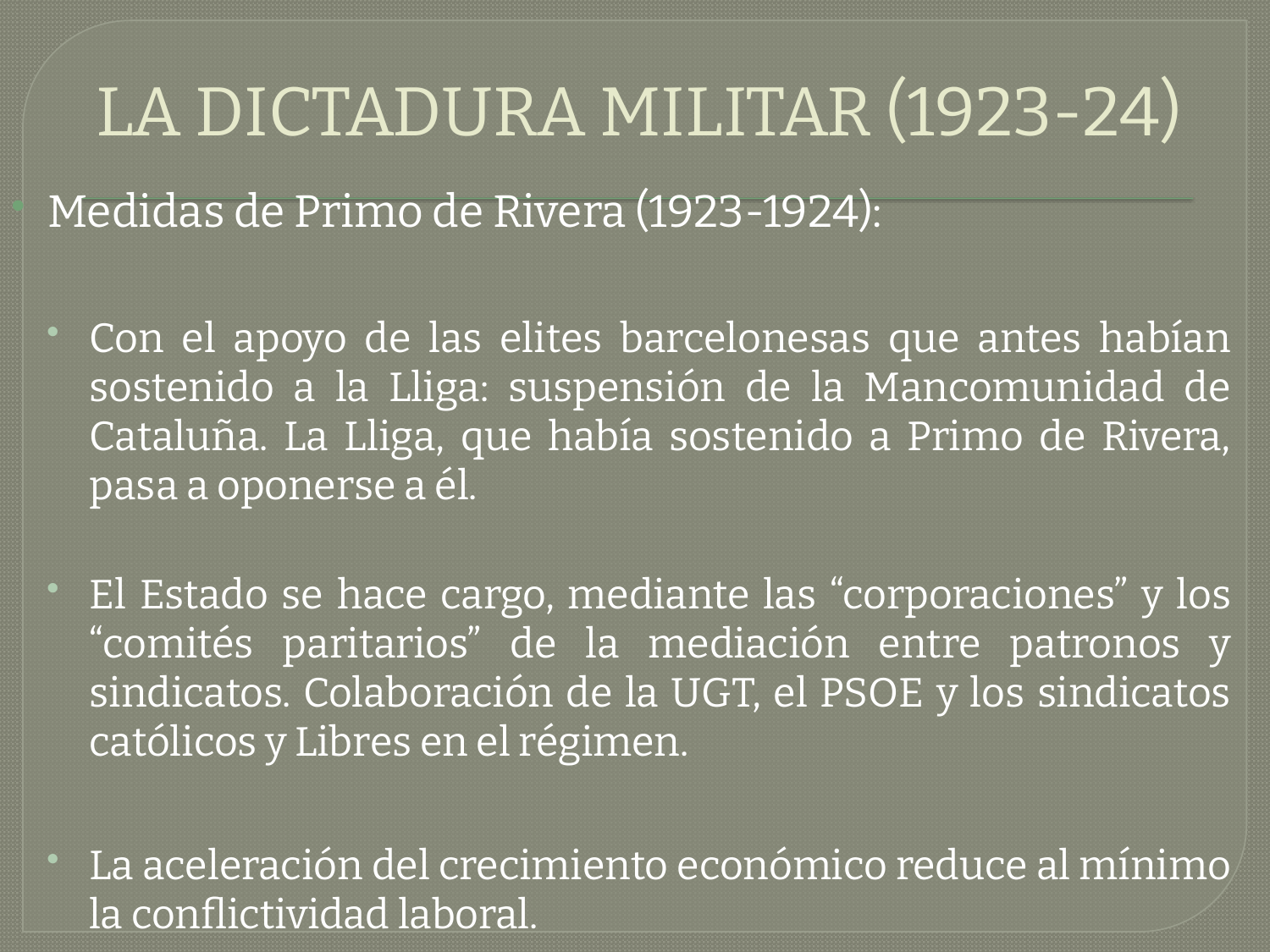

# LA DICTADURA MILITAR (1923-24)
Medidas de Primo de Rivera (1923-1924):

Con el apoyo de las elites barcelonesas que antes habían sostenido a la Lliga: suspensión de la Mancomunidad de Cataluña. La Lliga, que había sostenido a Primo de Rivera, pasa a oponerse a él.

El Estado se hace cargo, mediante las “corporaciones” y los “comités paritarios” de la mediación entre patronos y sindicatos. Colaboración de la UGT, el PSOE y los sindicatos católicos y Libres en el régimen.

La aceleración del crecimiento económico reduce al mínimo la conflictividad laboral.